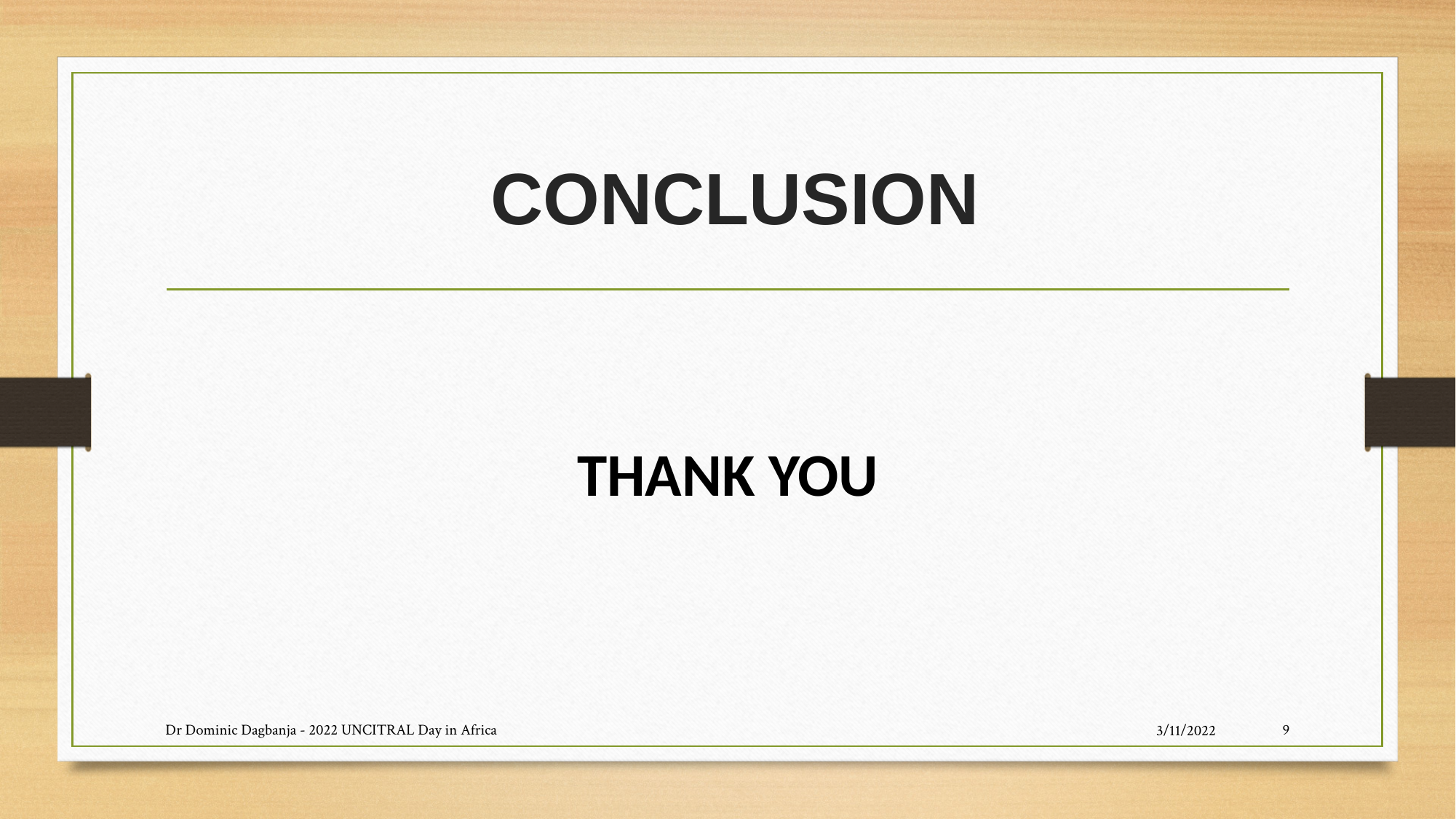

# CONCLUSION

THANK YOU
Dr Dominic Dagbanja - 2022 UNCITRAL Day in Africa
3/11/2022
9